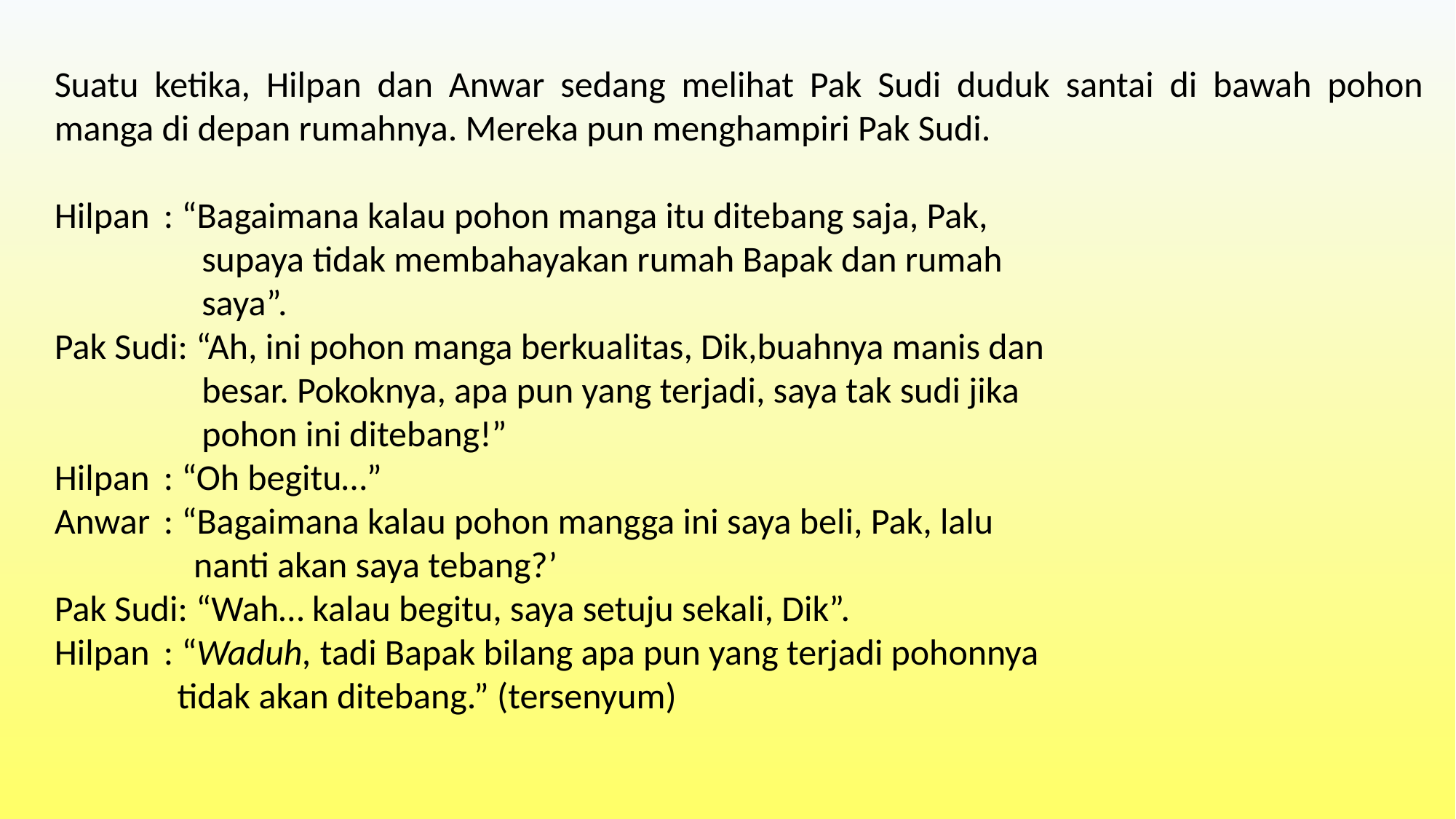

Suatu ketika, Hilpan dan Anwar sedang melihat Pak Sudi duduk santai di bawah pohon manga di depan rumahnya. Mereka pun menghampiri Pak Sudi.

Hilpan	: “Bagaimana kalau pohon manga itu ditebang saja, Pak,
                  supaya tidak membahayakan rumah Bapak dan rumah
                  saya”.
Pak Sudi: “Ah, ini pohon manga berkualitas, Dik,buahnya manis dan
                  besar. Pokoknya, apa pun yang terjadi, saya tak sudi jika
                  pohon ini ditebang!”
Hilpan	: “Oh begitu…”
Anwar	: “Bagaimana kalau pohon mangga ini saya beli, Pak, lalu
                 nanti akan saya tebang?’
Pak Sudi: “Wah… kalau begitu, saya setuju sekali, Dik”.
Hilpan	: “Waduh, tadi Bapak bilang apa pun yang terjadi pohonnya
               tidak akan ditebang.” (tersenyum)